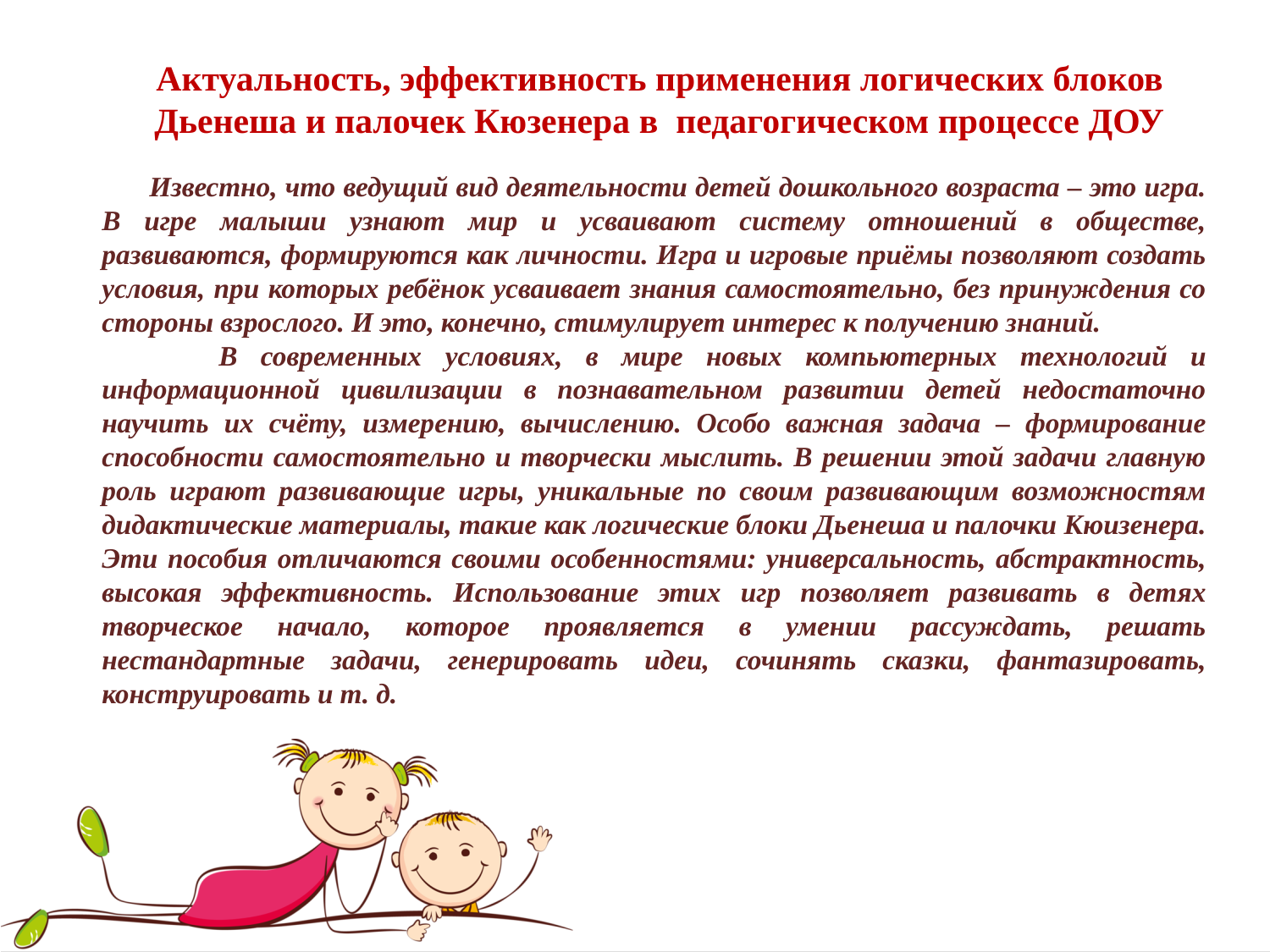

Актуальность, эффективность применения логических блоков Дьенеша и палочек Кюзенера в  педагогическом процессе ДОУ
      Известно, что ведущий вид деятельности детей дошкольного возраста – это игра. В игре малыши узнают мир и усваивают систему отношений в обществе, развиваются, формируются как личности. Игра и игровые приёмы позволяют создать условия, при которых ребёнок усваивает знания самостоятельно, без принуждения со стороны взрослого. И это, конечно, стимулирует интерес к получению знаний.
     В современных условиях, в мире новых компьютерных технологий и информационной цивилизации в познавательном развитии детей недостаточно научить их счёту, измерению, вычислению. Особо важная задача – формирование способности самостоятельно и творчески мыслить. В решении этой задачи главную роль играют развивающие игры, уникальные по своим развивающим возможностям дидактические материалы, такие как логические блоки Дьенеша и палочки Кюизенера. Эти пособия отличаются своими особенностями: универсальность, абстрактность, высокая эффективность. Использование этих игр позволяет развивать в детях творческое начало, которое проявляется в умении рассуждать, решать нестандартные задачи, генерировать идеи, сочинять сказки, фантазировать, конструировать и т. д.